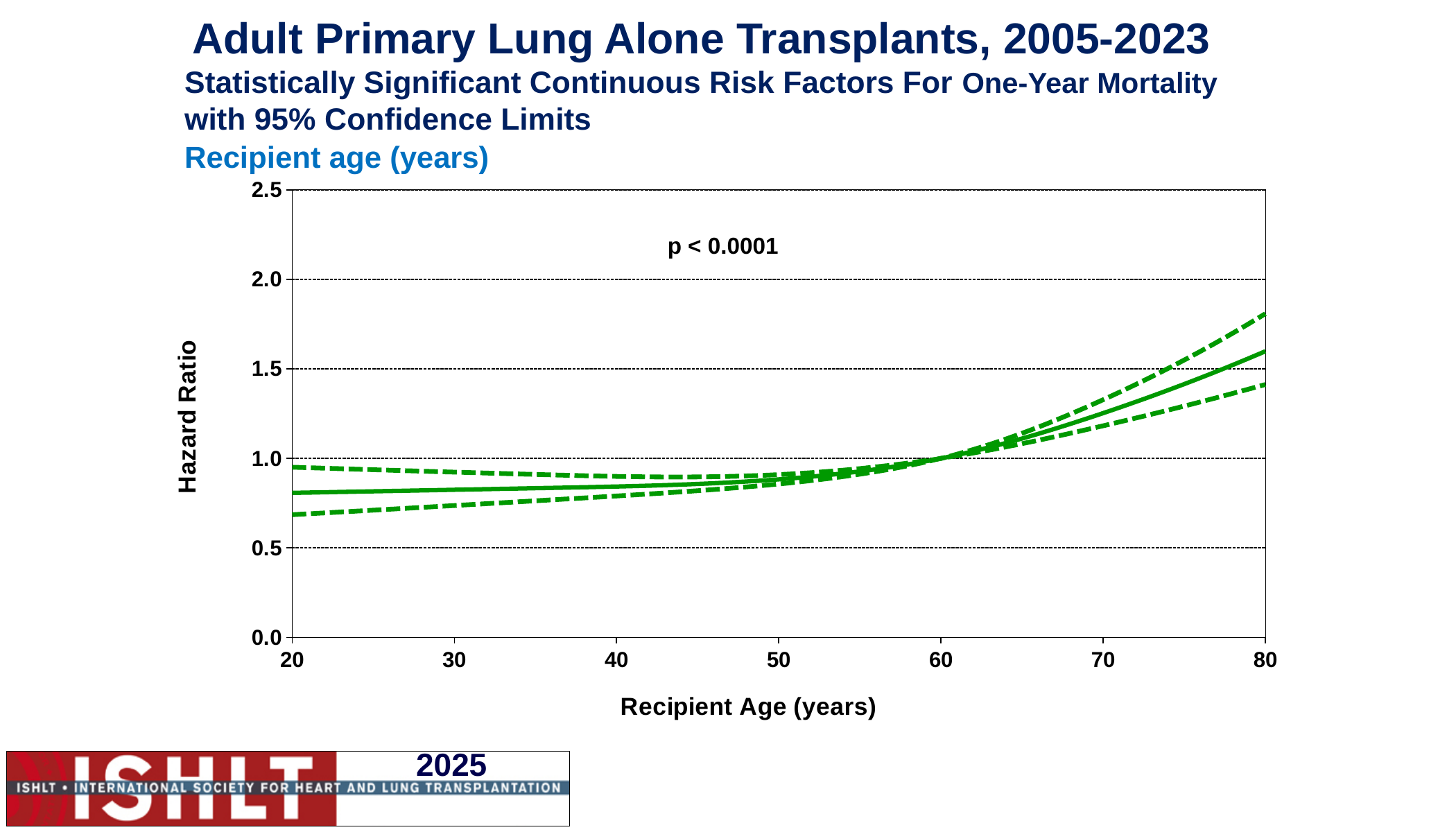

# Adult Primary Lung Alone Transplants, 2005-2023

Statistically Significant Continuous Risk Factors For One-Year Mortality with 95% Confidence Limits

Recipient age (years)

### Chart

| Category | yhat | lower | upper |
|---|---|---|---|
p < 0.0001